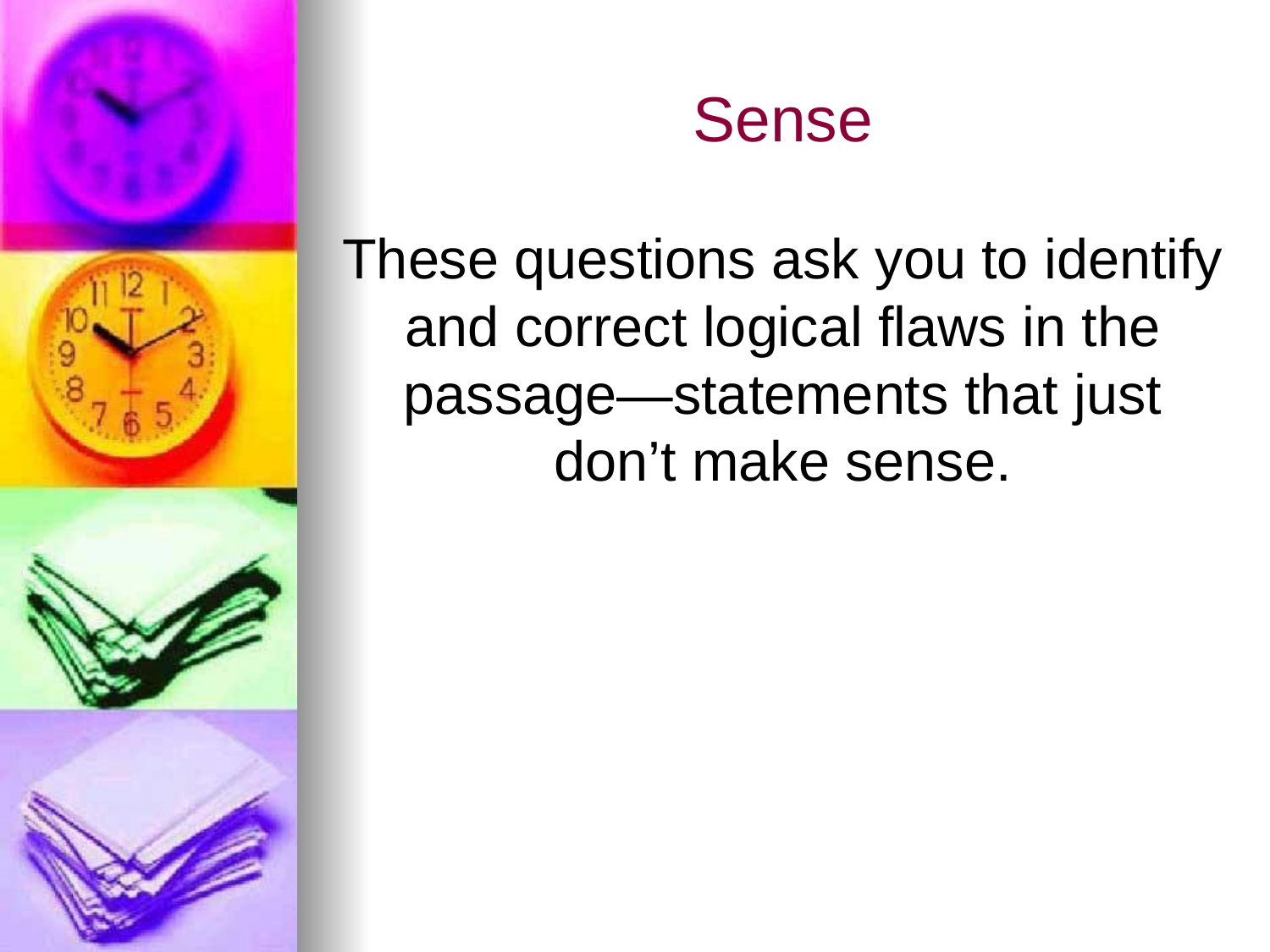

# Sense
These questions ask you to identify and correct logical flaws in the passage—statements that just don’t make sense.